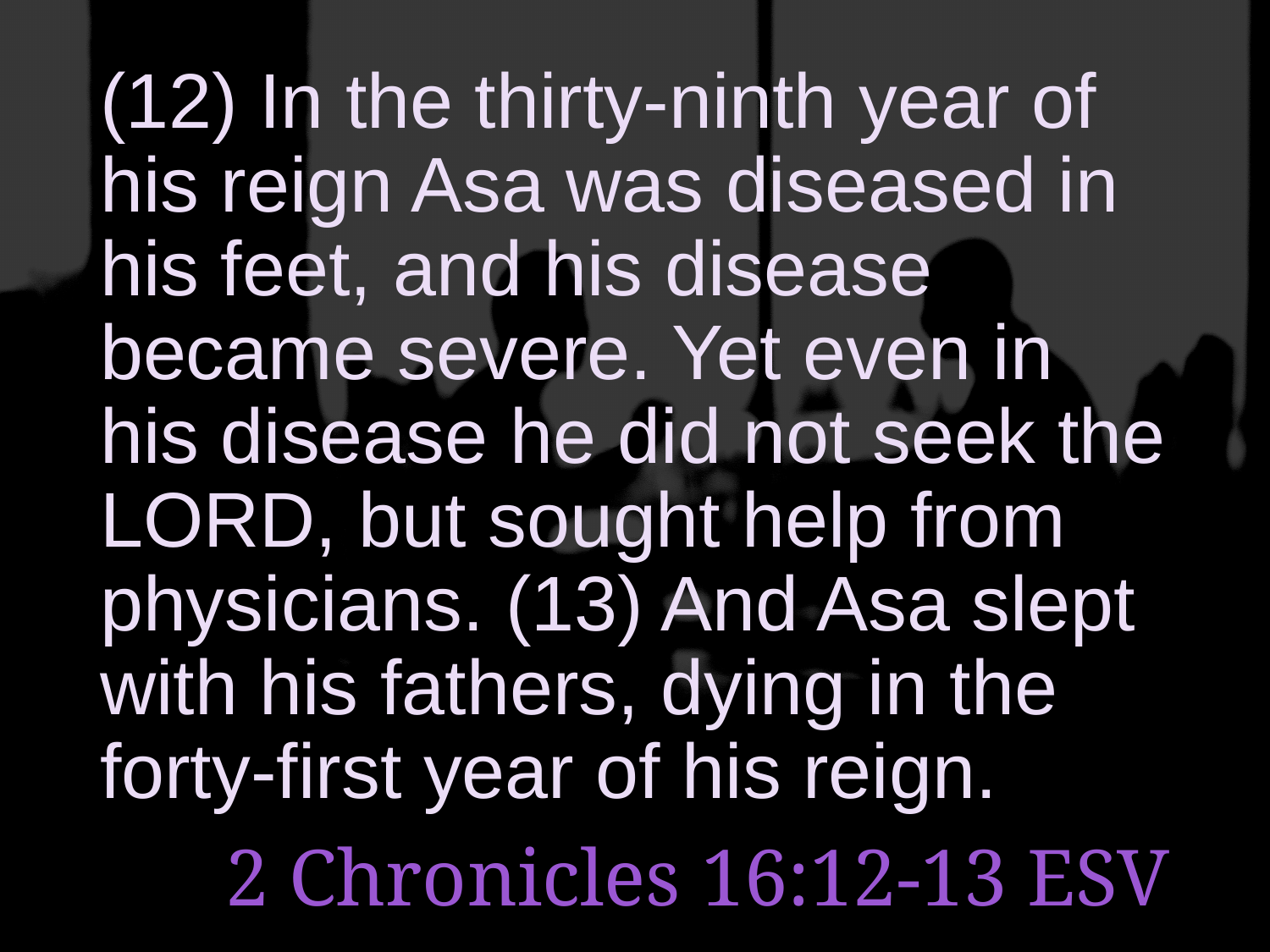

(12) In the thirty-ninth year of his reign Asa was diseased in his feet, and his disease became severe. Yet even in his disease he did not seek the LORD, but sought help from physicians. (13) And Asa slept with his fathers, dying in the forty-first year of his reign.
# 2 Chronicles 16:12-13 ESV